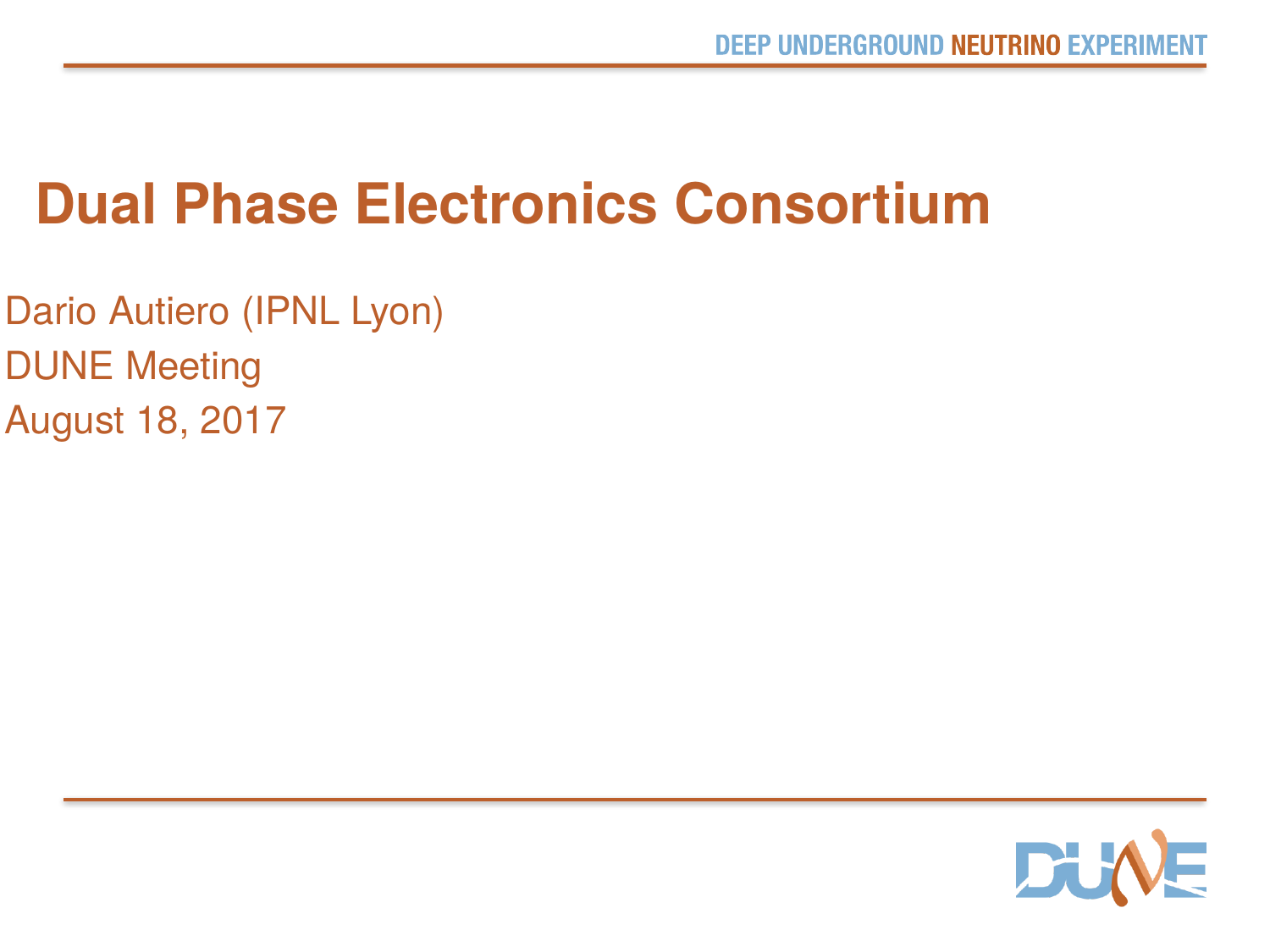

# Dual Phase Electronics Consortium
Dario Autiero (IPNL Lyon)
DUNE Meeting
August 18, 2017